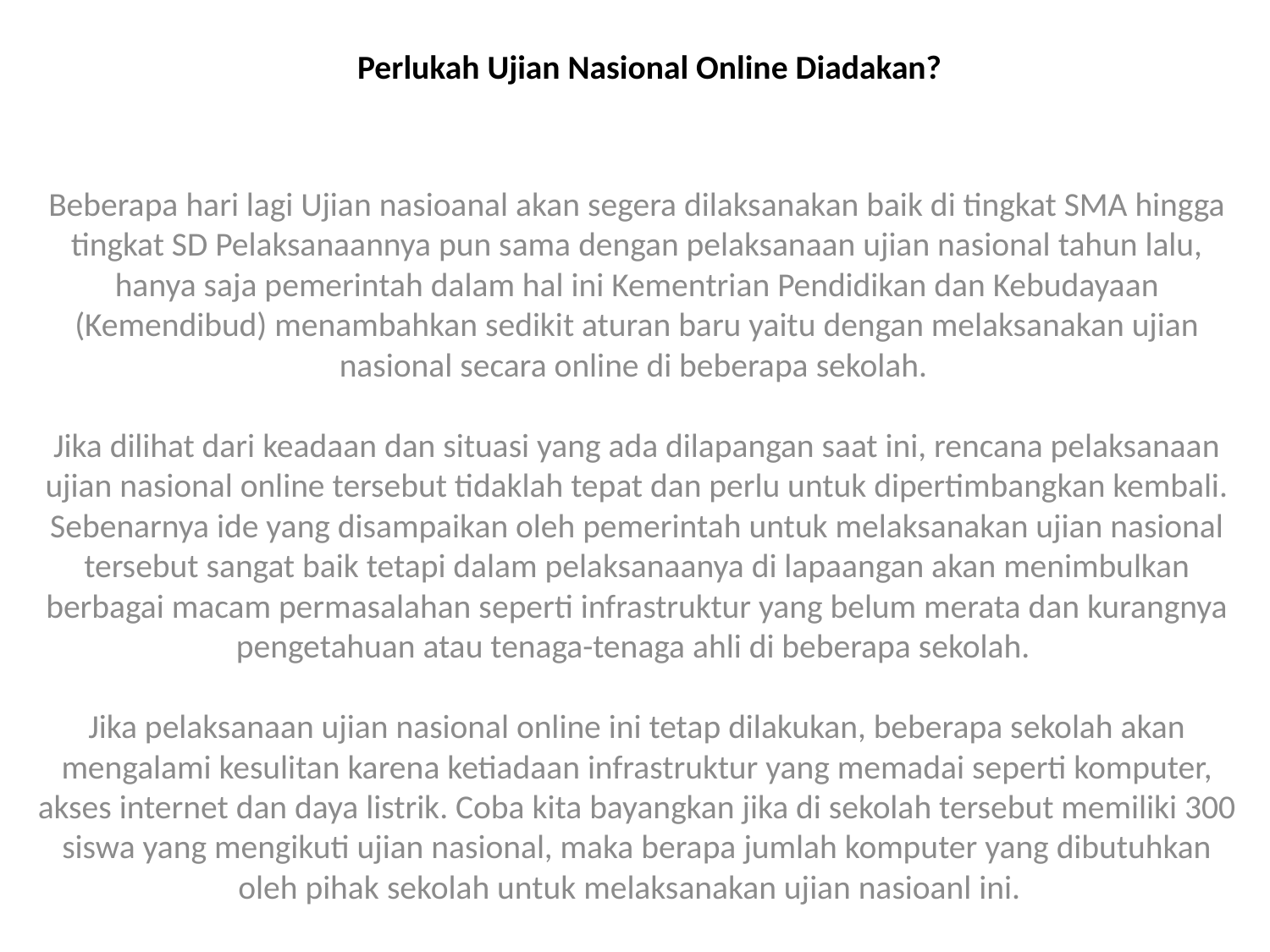

# Perlukah Ujian Nasional Online Diadakan?
Beberapa hari lagi Ujian nasioanal akan segera dilaksanakan baik di tingkat SMA hingga tingkat SD Pelaksanaannya pun sama dengan pelaksanaan ujian nasional tahun lalu, hanya saja pemerintah dalam hal ini Kementrian Pendidikan dan Kebudayaan (Kemendibud) menambahkan sedikit aturan baru yaitu dengan melaksanakan ujian nasional secara online di beberapa sekolah.
Jika dilihat dari keadaan dan situasi yang ada dilapangan saat ini, rencana pelaksanaan ujian nasional online tersebut tidaklah tepat dan perlu untuk dipertimbangkan kembali. Sebenarnya ide yang disampaikan oleh pemerintah untuk melaksanakan ujian nasional tersebut sangat baik tetapi dalam pelaksanaanya di lapaangan akan menimbulkan berbagai macam permasalahan seperti infrastruktur yang belum merata dan kurangnya pengetahuan atau tenaga-tenaga ahli di beberapa sekolah.
Jika pelaksanaan ujian nasional online ini tetap dilakukan, beberapa sekolah akan mengalami kesulitan karena ketiadaan infrastruktur yang memadai seperti komputer, akses internet dan daya listrik. Coba kita bayangkan jika di sekolah tersebut memiliki 300 siswa yang mengikuti ujian nasional, maka berapa jumlah komputer yang dibutuhkan oleh pihak sekolah untuk melaksanakan ujian nasioanl ini.